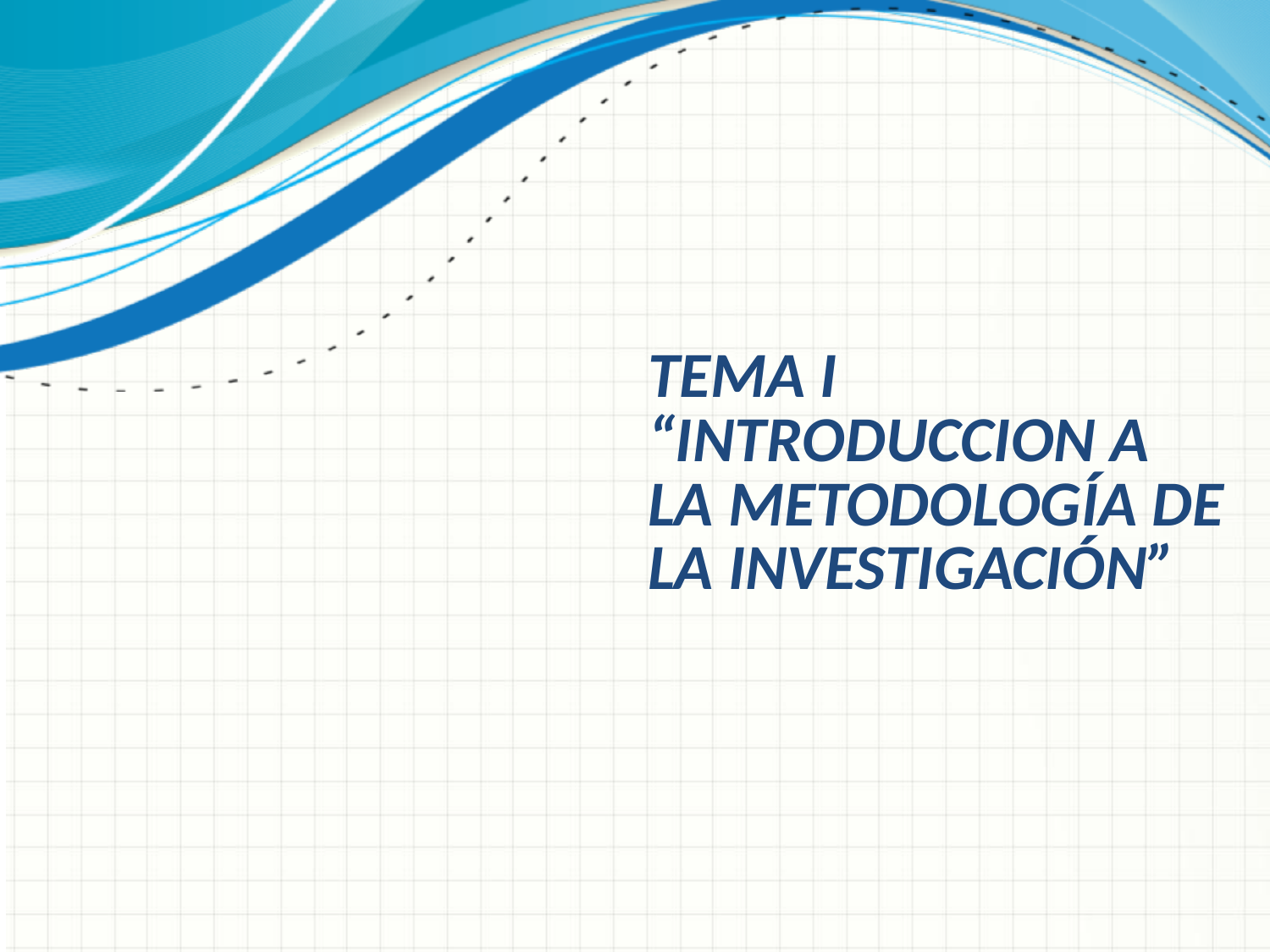

# TEMA I “INTRODUCCION A LA METODOLOGÍA DE LA INVESTIGACIÓN”